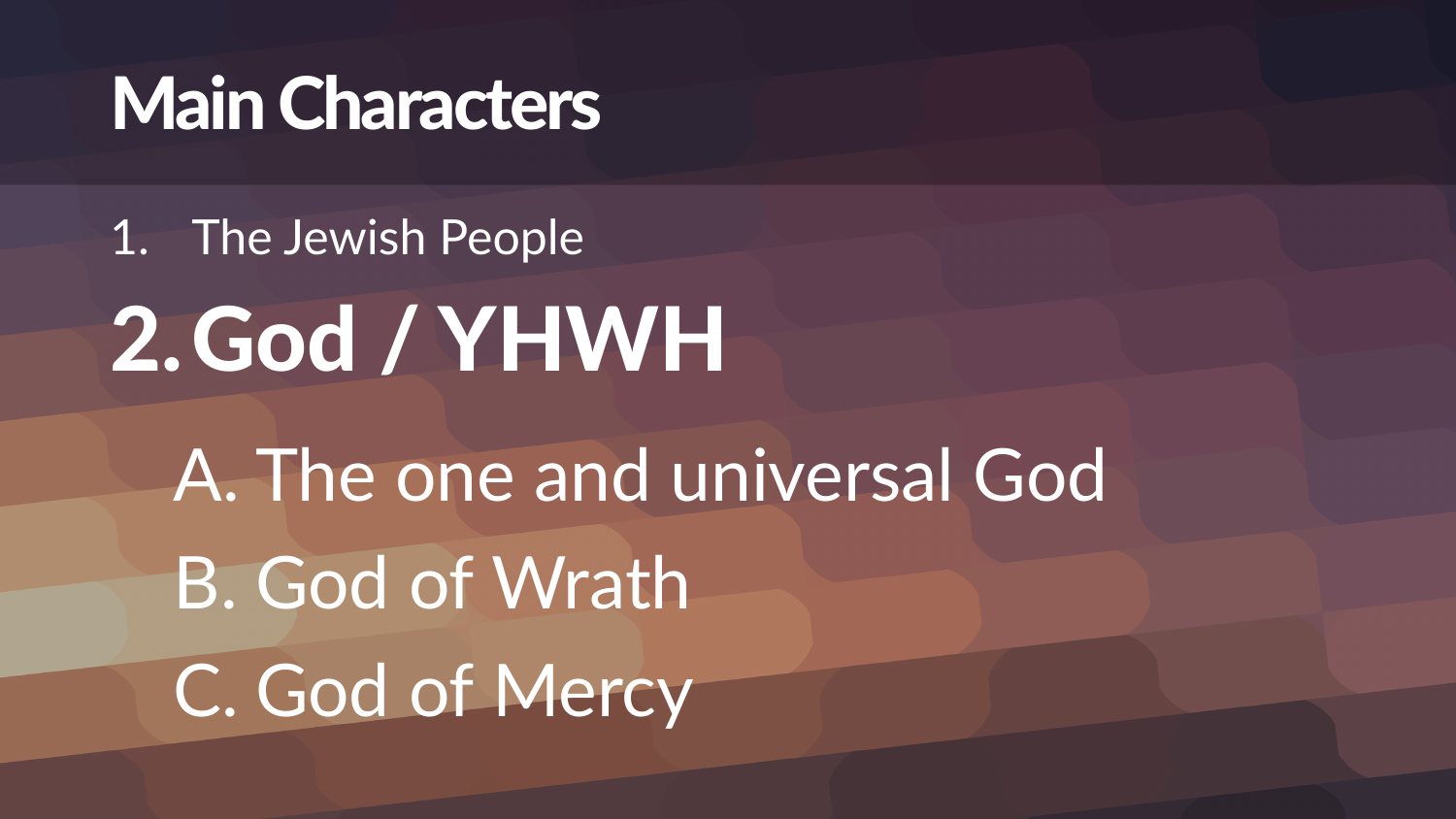

# Main Characters
The Jewish People
God / YHWH
The one and universal God
God of Wrath
God of Mercy